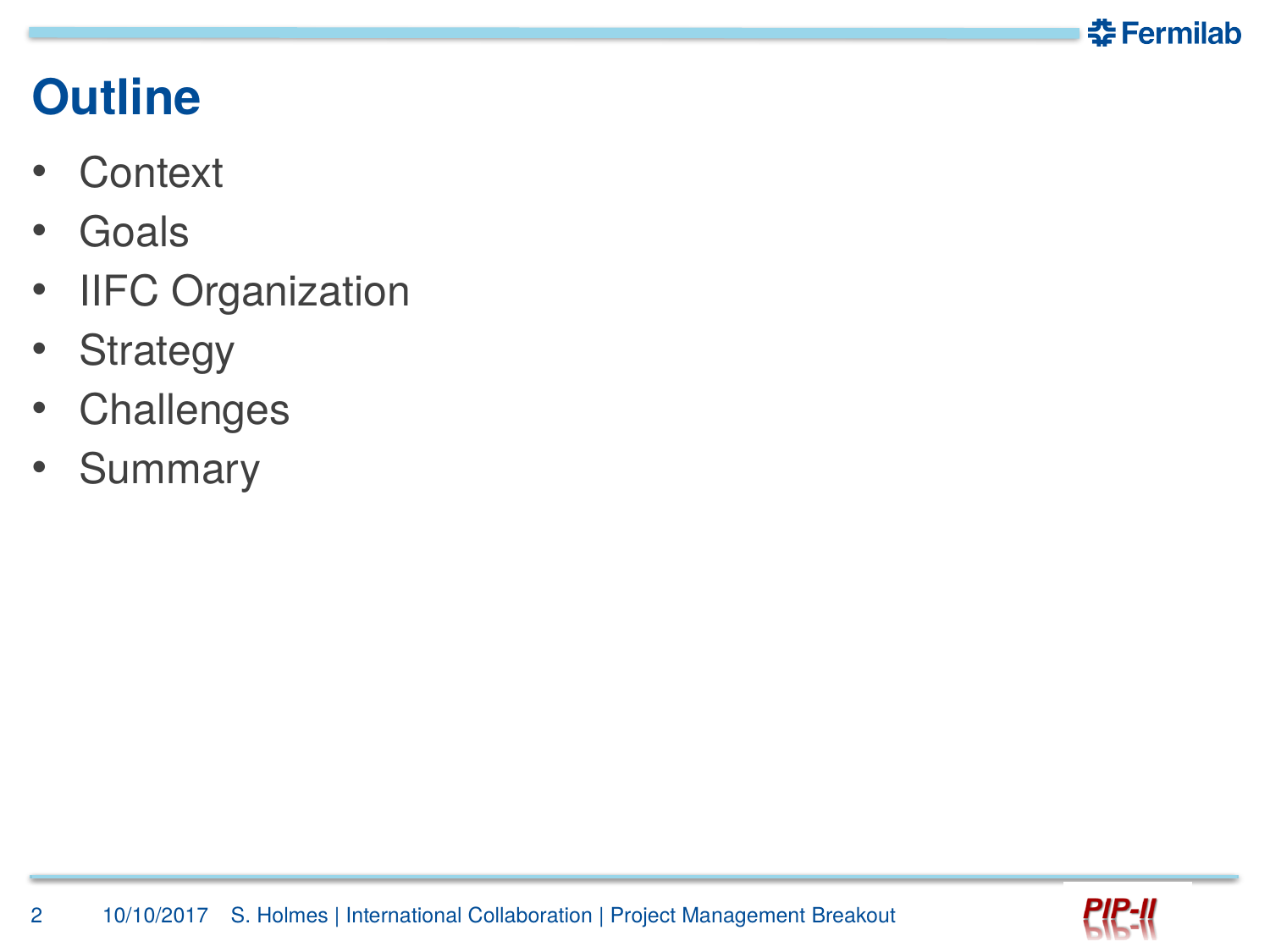

# Outline
Context
Goals
IIFC Organization
Strategy
Challenges
Summary
2
10/10/2017
S. Holmes | International Collaboration | Project Management Breakout